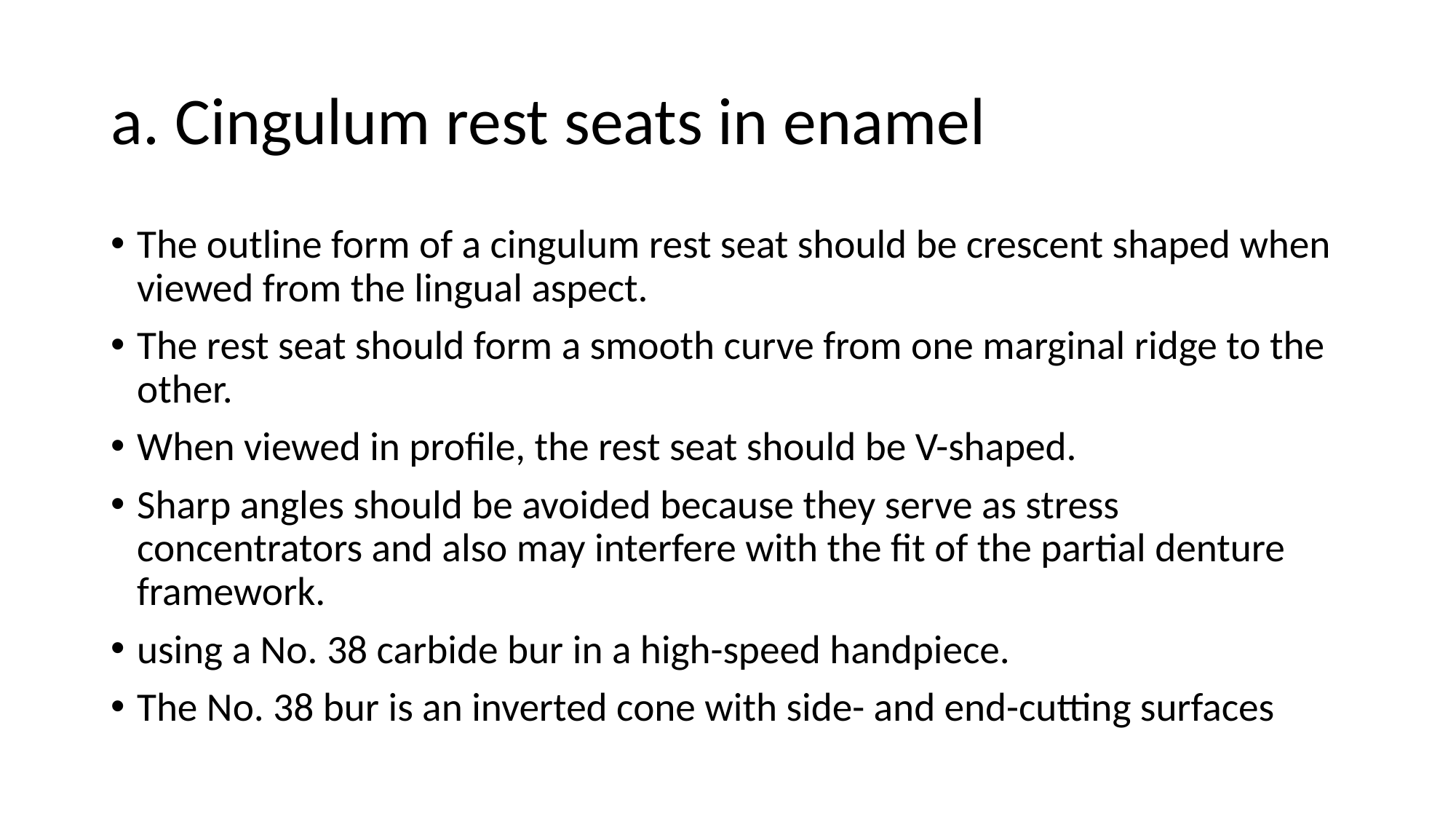

# a. Cingulum rest seats in enamel
The outline form of a cingulum rest seat should be crescent shaped when viewed from the lingual aspect.
The rest seat should form a smooth curve from one marginal ridge to the other.
When viewed in profile, the rest seat should be V-shaped.
Sharp angles should be avoided because they serve as stress concentrators and also may interfere with the fit of the partial denture framework.
using a No. 38 carbide bur in a high-speed handpiece.
The No. 38 bur is an inverted cone with side- and end-cutting surfaces